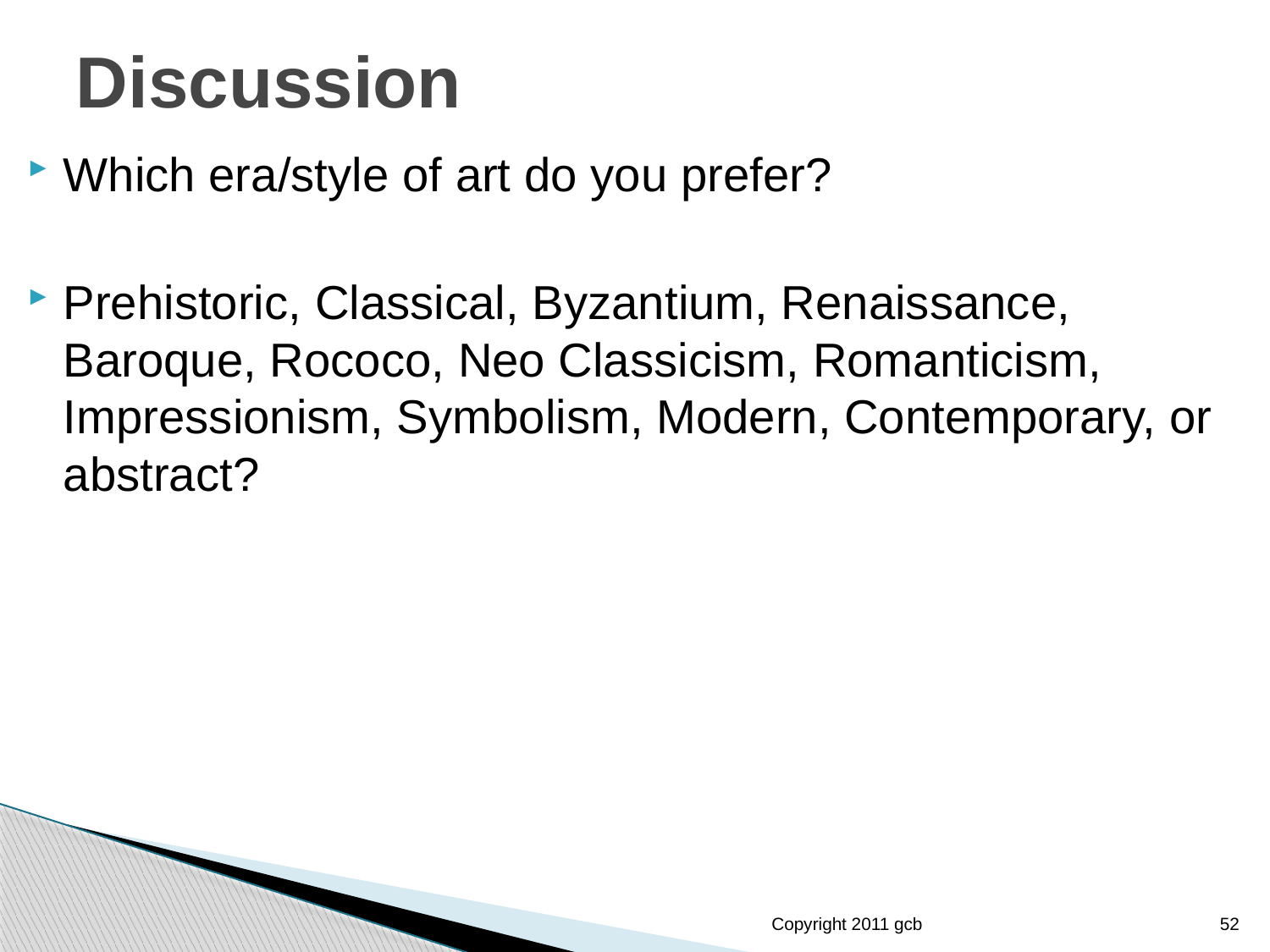

# Discussion
Which era/style of art do you prefer?

Prehistoric, Classical, Byzantium, Renaissance, Baroque, Rococo, Neo Classicism, Romanticism, Impressionism, Symbolism, Modern, Contemporary, or abstract?

Copyright 2011 gcb
52